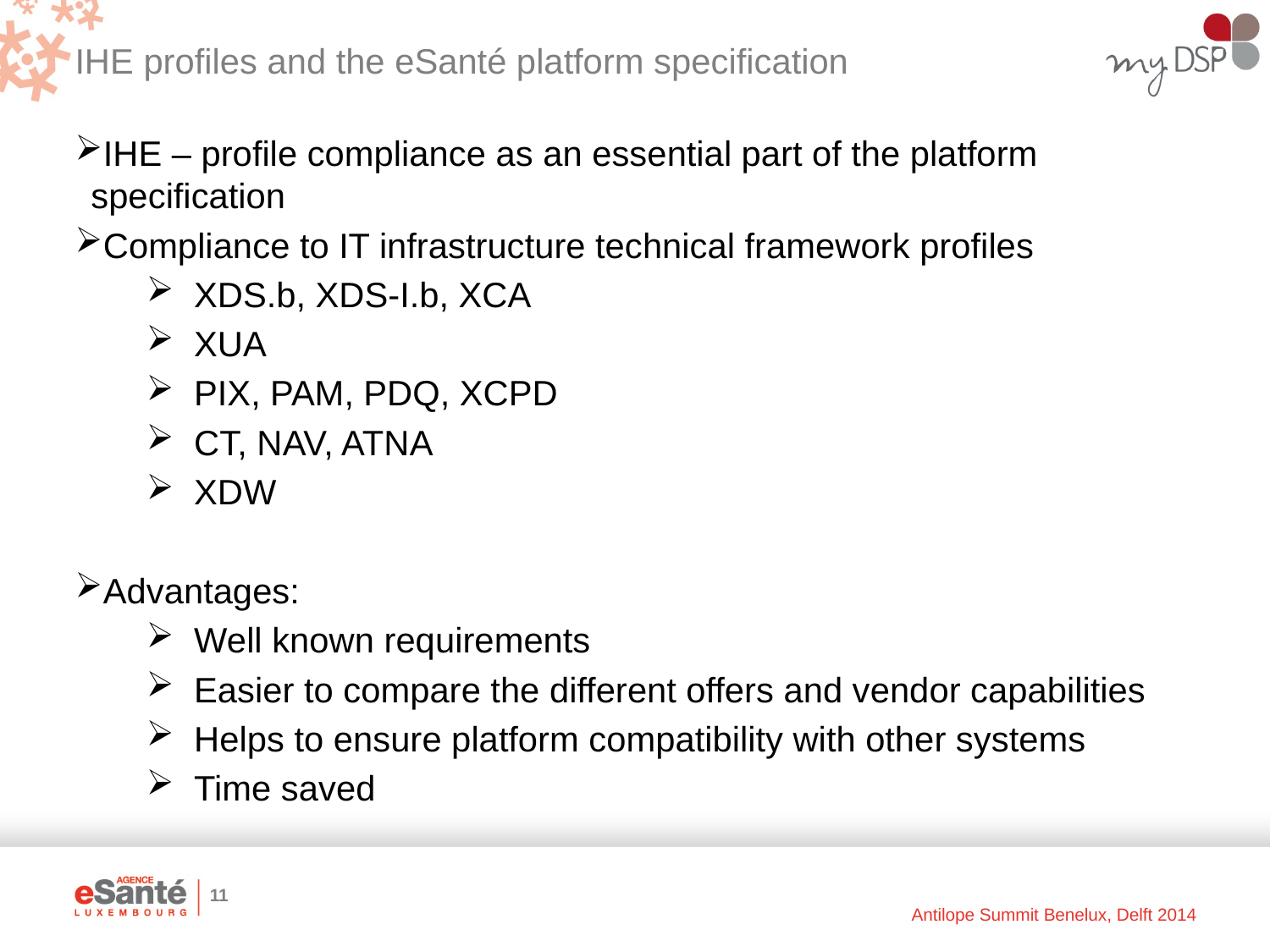

# IHE profiles and the eSanté platform specification
IHE – profile compliance as an essential part of the platform specification
Compliance to IT infrastructure technical framework profiles
XDS.b, XDS-I.b, XCA
XUA
PIX, PAM, PDQ, XCPD
CT, NAV, ATNA
XDW

Advantages:
Well known requirements
Easier to compare the different offers and vendor capabilities
Helps to ensure platform compatibility with other systems
Time saved